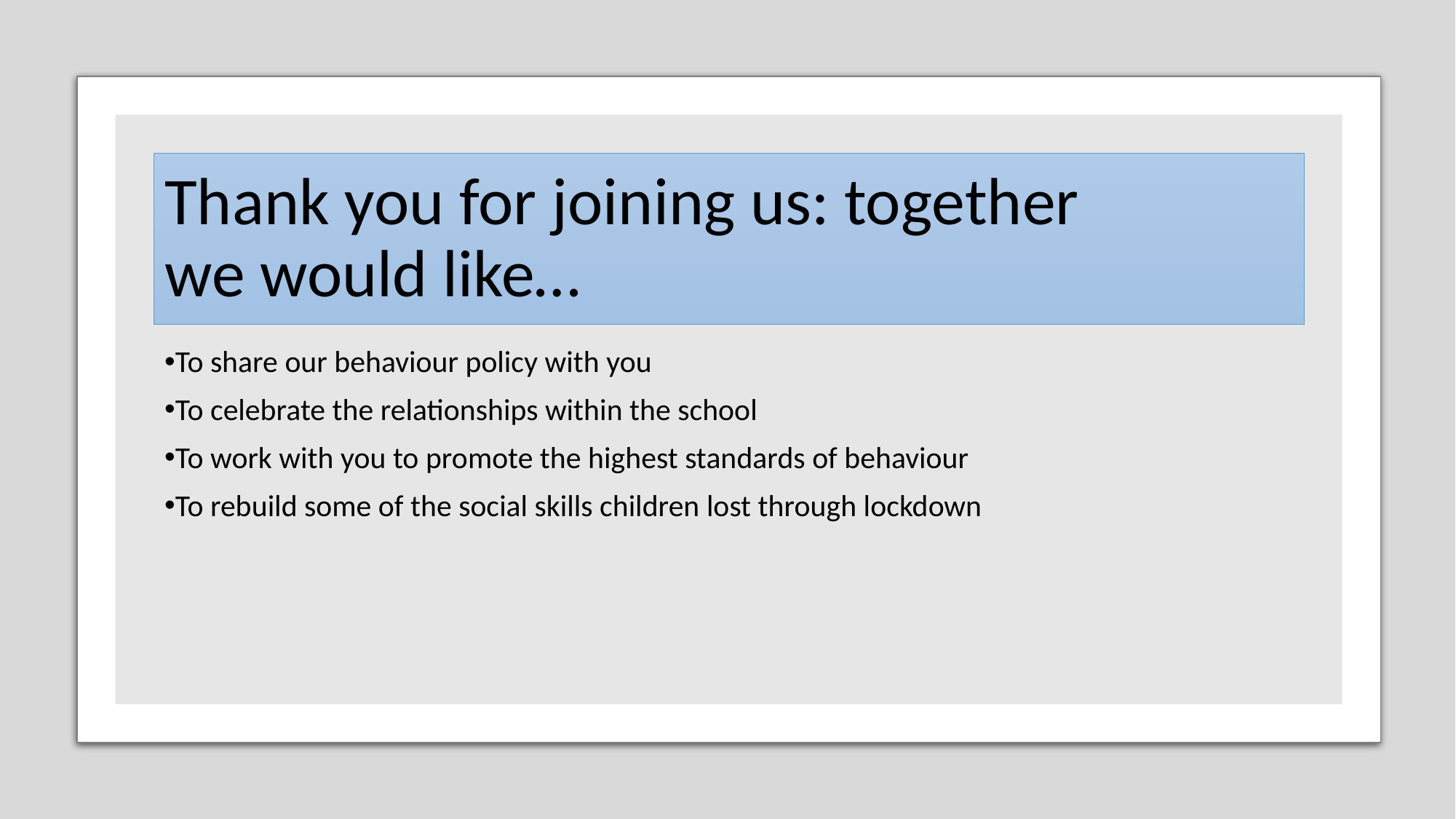

# Thank you for joining us: together we would like…
To share our behaviour policy with you
To celebrate the relationships within the school
To work with you to promote the highest standards of behaviour
To rebuild some of the social skills children lost through lockdown